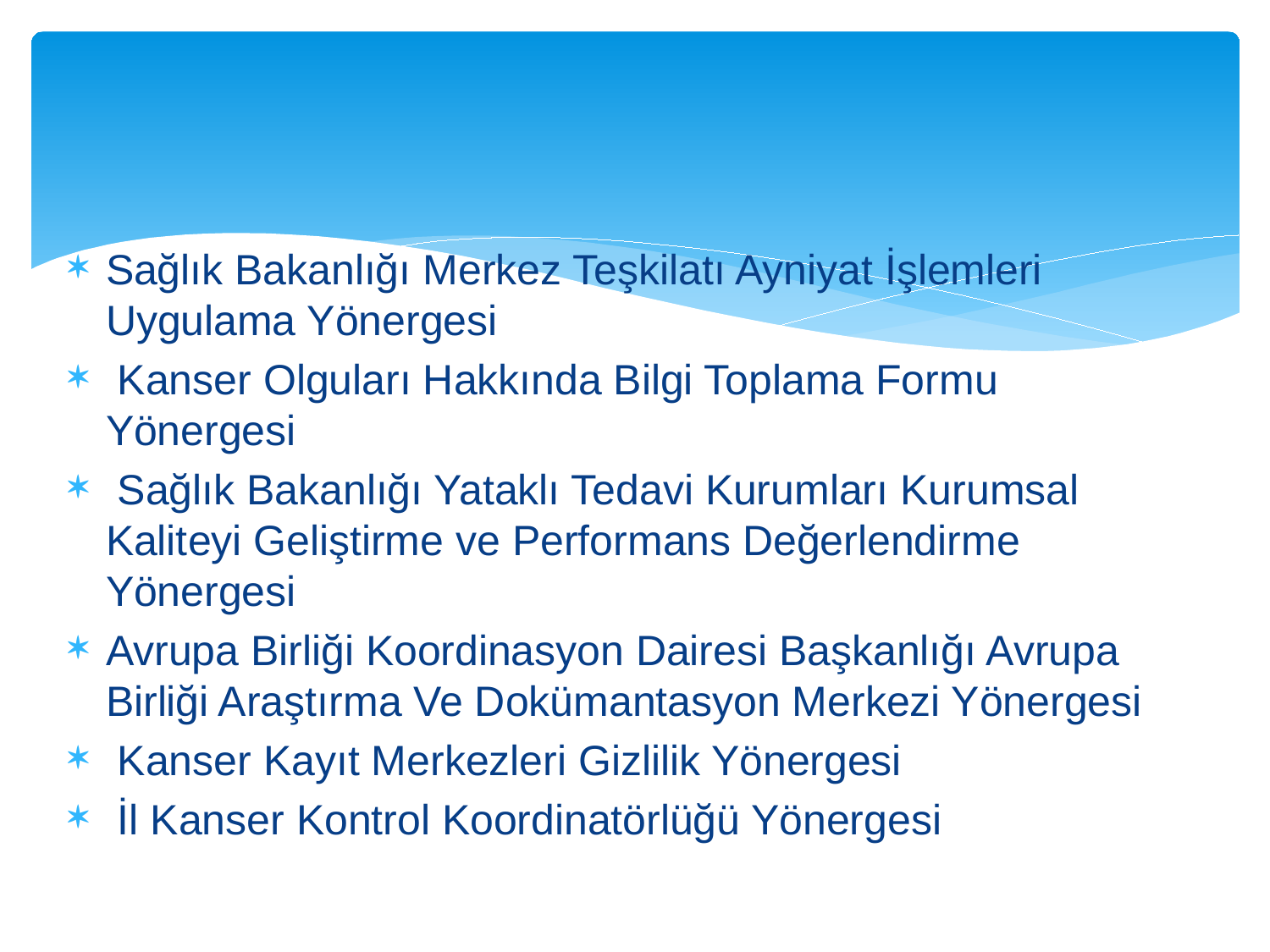

Sağlık Bakanlığı Merkez Teşkilatı Ayniyat İşlemleri Uygulama Yönergesi
 Kanser Olguları Hakkında Bilgi Toplama Formu Yönergesi
 Sağlık Bakanlığı Yataklı Tedavi Kurumları Kurumsal Kaliteyi Geliştirme ve Performans Değerlendirme Yönergesi
Avrupa Birliği Koordinasyon Dairesi Başkanlığı Avrupa Birliği Araştırma Ve Dokümantasyon Merkezi Yönergesi
 Kanser Kayıt Merkezleri Gizlilik Yönergesi
 İl Kanser Kontrol Koordinatörlüğü Yönergesi